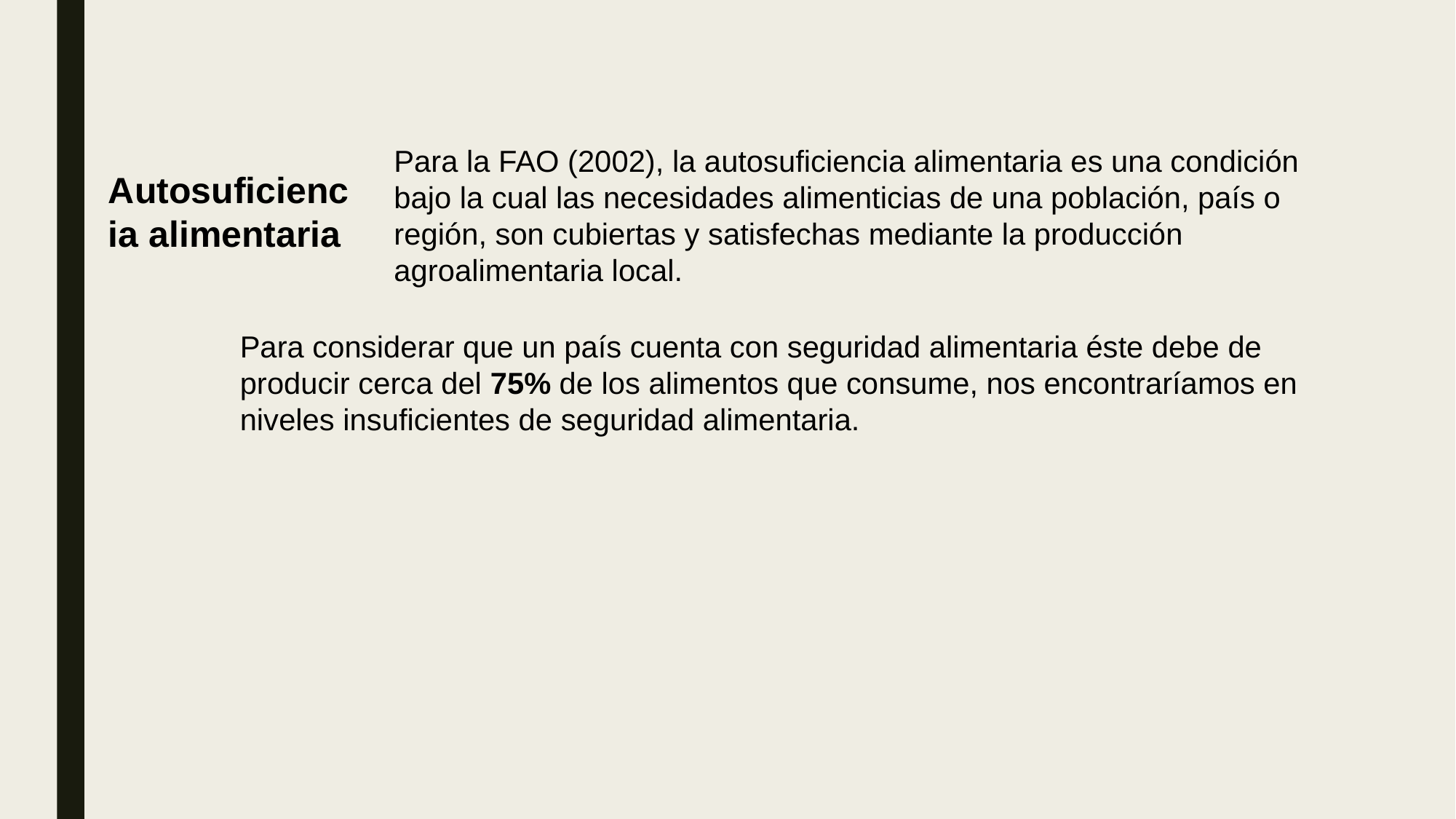

Para la FAO (2002), la autosuficiencia alimentaria es una condición bajo la cual las necesidades alimenticias de una población, país o región, son cubiertas y satisfechas mediante la producción agroalimentaria local.
Autosuficiencia alimentaria
Para considerar que un país cuenta con seguridad alimentaria éste debe de producir cerca del 75% de los alimentos que consume, nos encontraríamos en niveles insuficientes de seguridad alimentaria.